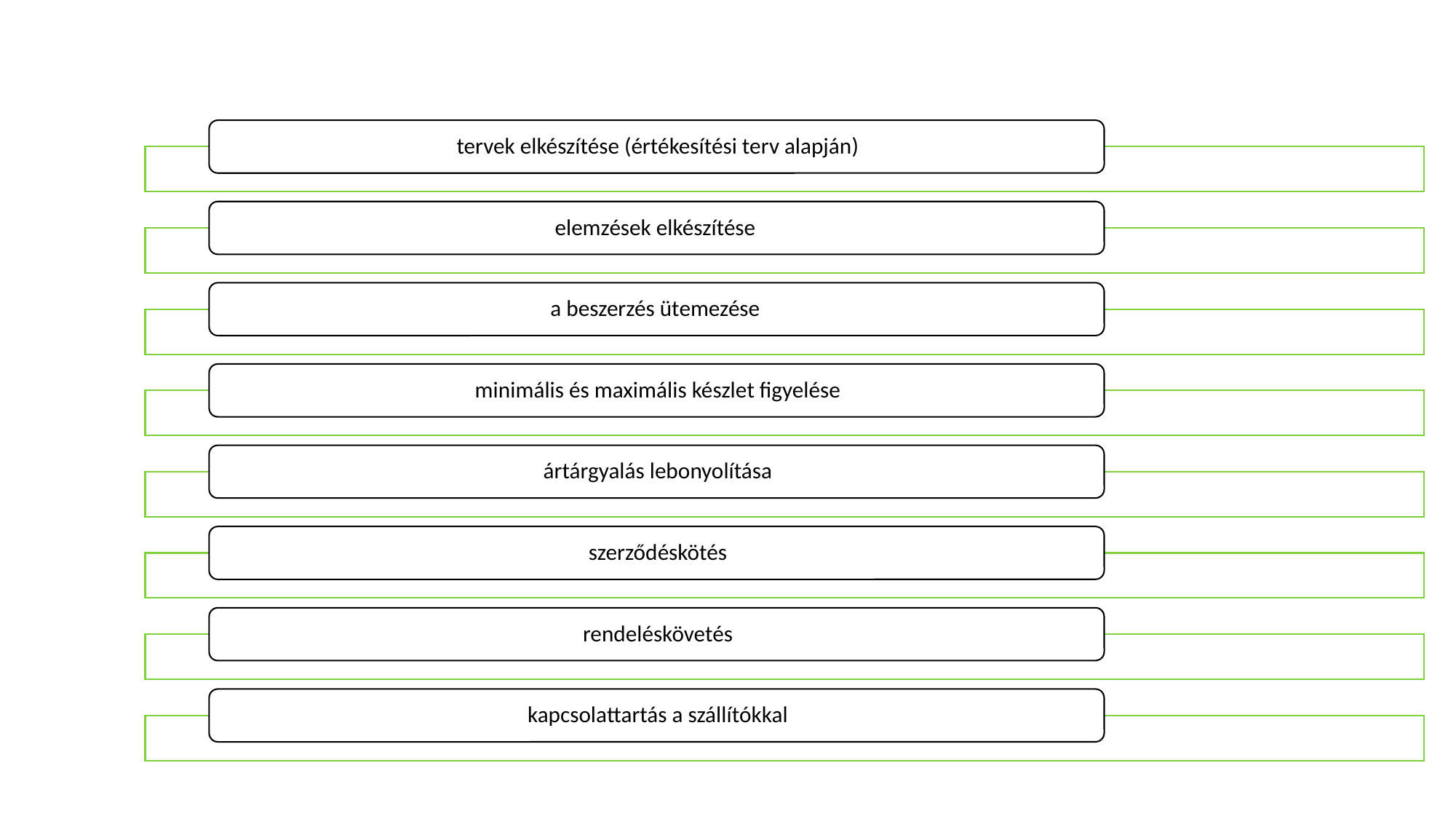

BESZERZÉSI RÉSZLEG FŐBB FELADATAI 1.
tervek elkészítése (értékesítési terv alapján)
elemzések elkészítése
a beszerzés ütemezése
minimális és maximális készlet figyelése
ártárgyalás lebonyolítása
szerződéskötés
rendeléskövetés
kapcsolattartás a szállítókkal